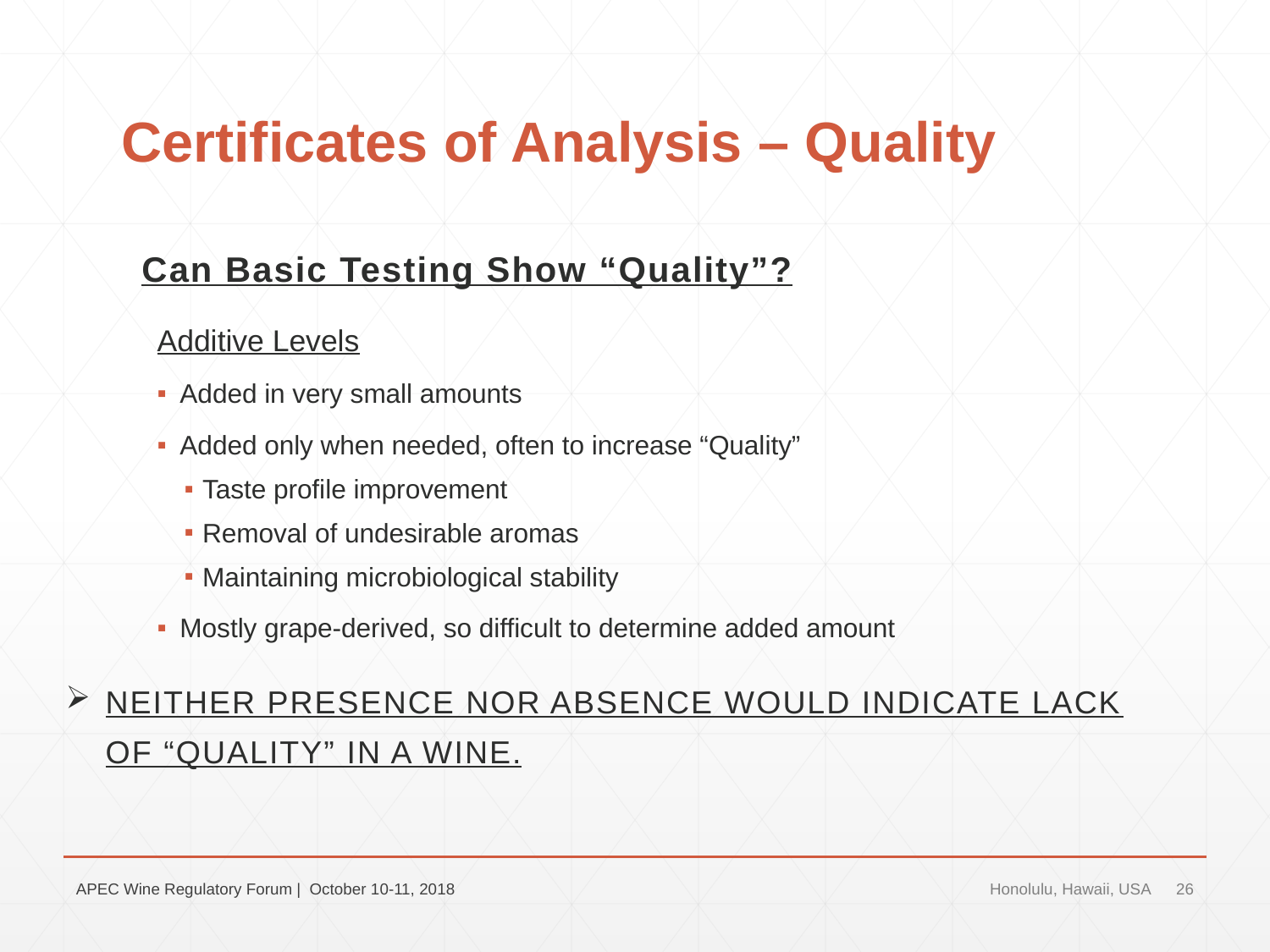

# Certificates of Analysis – Quality
Can Basic Testing Show “Quality”?
Additive Levels
Added in very small amounts
Added only when needed, often to increase “Quality”
Taste profile improvement
Removal of undesirable aromas
Maintaining microbiological stability
Mostly grape-derived, so difficult to determine added amount

Neither Presence nor absence would indicate lack of “quality” in a wine.
APEC Wine Regulatory Forum |  October 10-11, 2018
Honolulu, Hawaii, USA
26